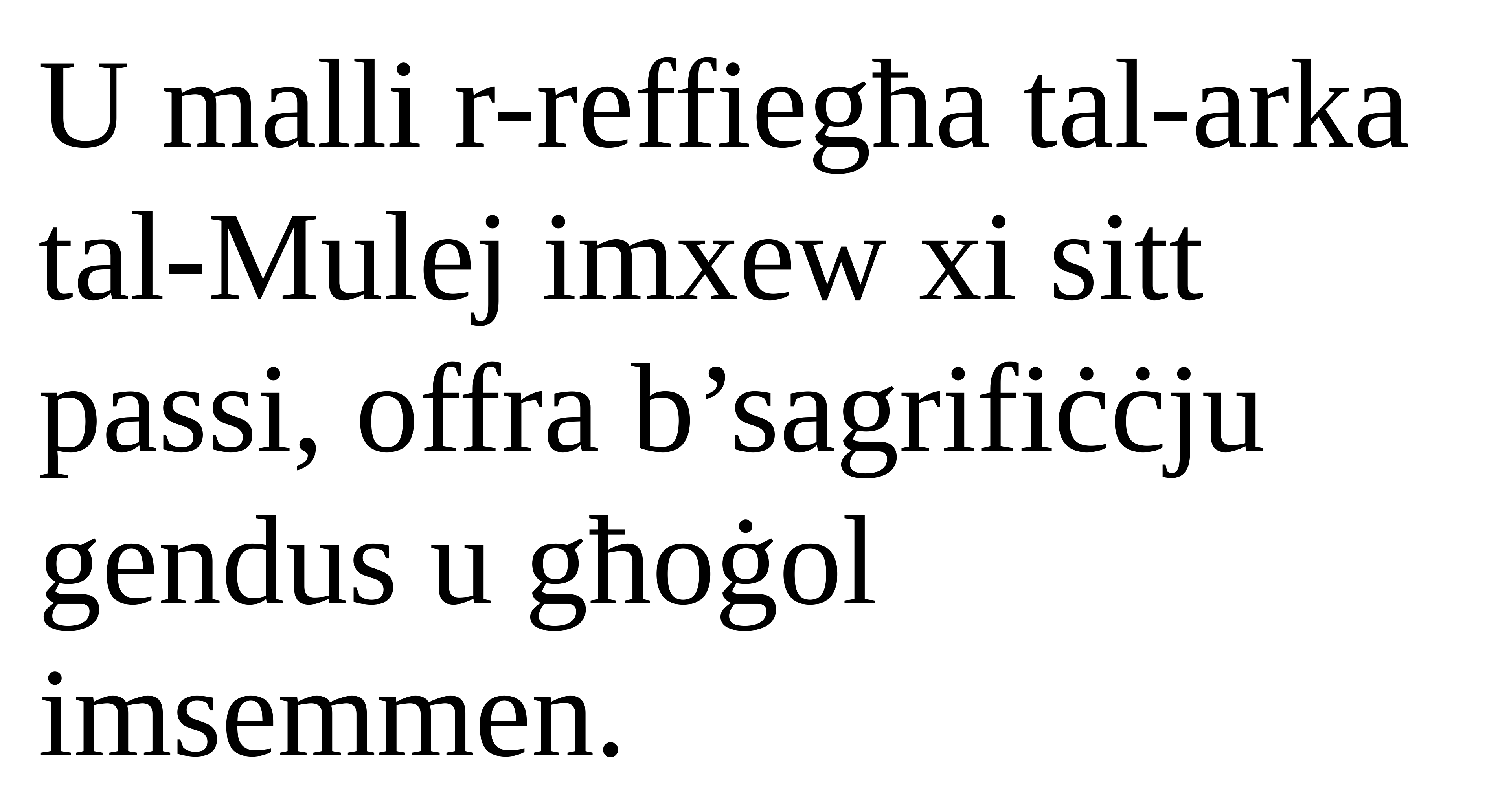

U malli r-reffiegħa tal-arka
tal-Mulej imxew xi sitt passi, offra b’sagrifiċċju gendus u għoġol imsemmen.